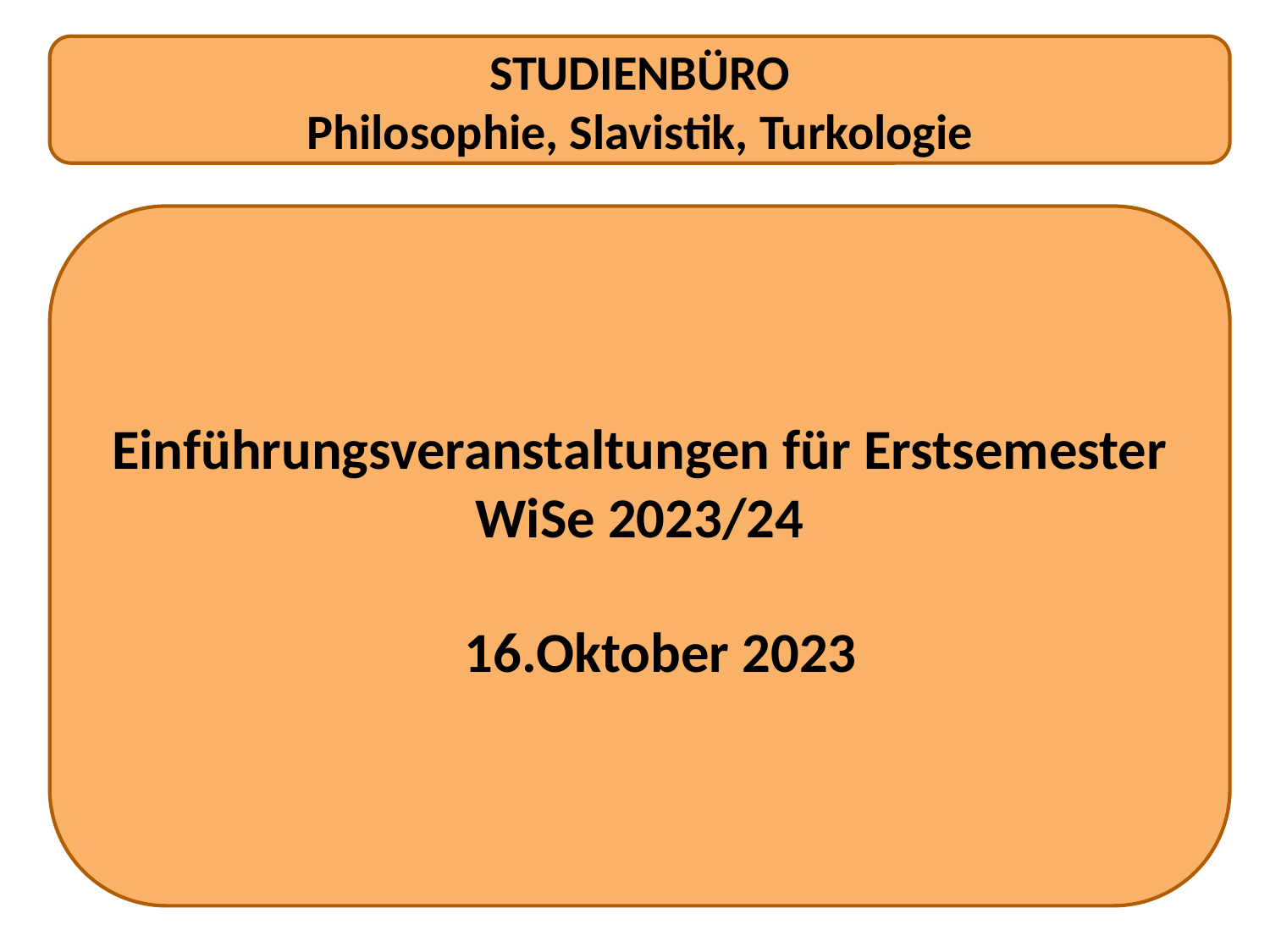

STUDIENBÜRO
Philosophie, Slavistik, Turkologie

Einführungsveranstaltungen für Erstsemester WiSe 2023/24

                             16.Oktober 2023